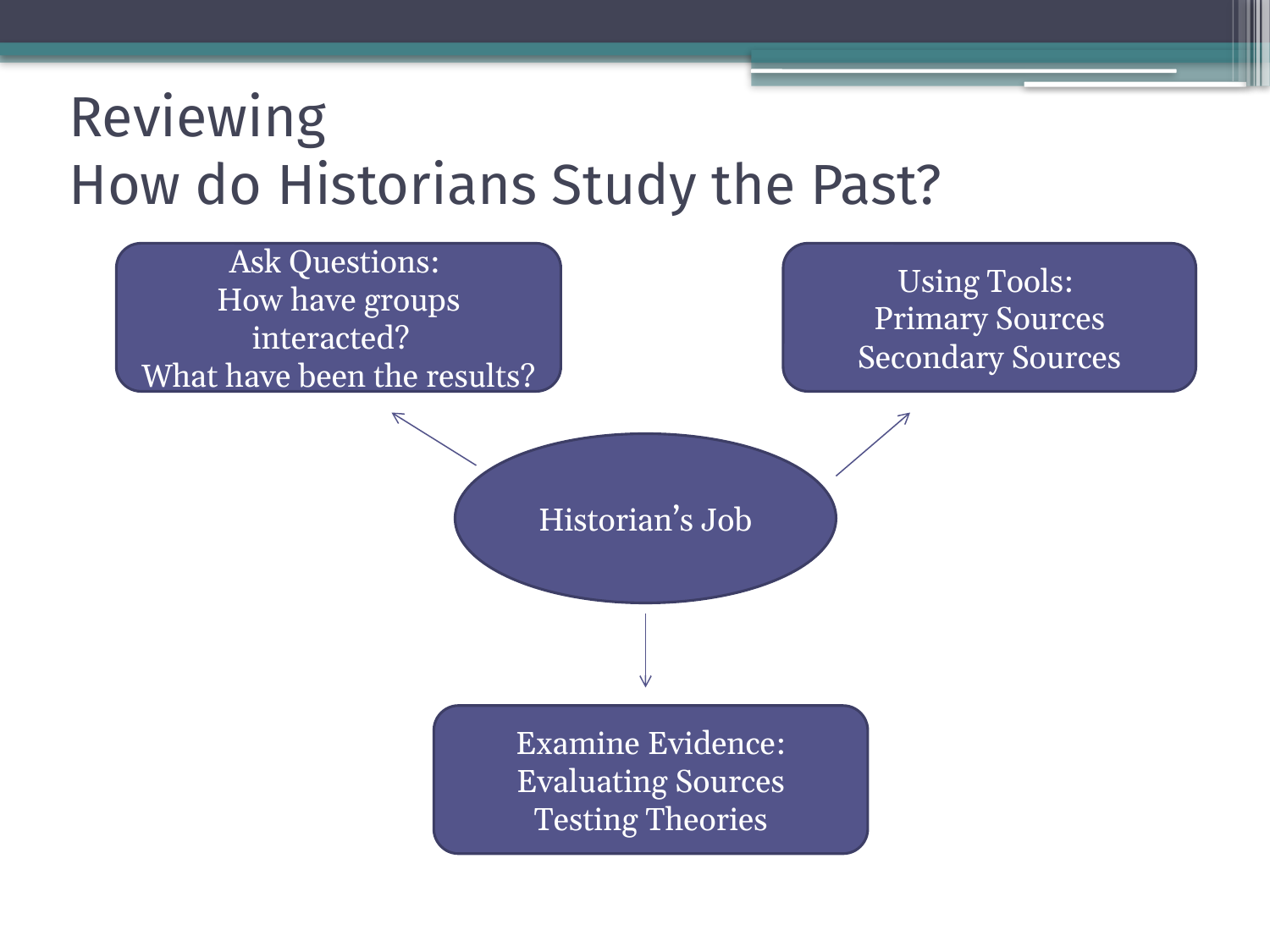

# Reviewing How do Historians Study the Past?
Ask Questions:
How have groups interacted?
What have been the results?
Using Tools:
Primary Sources
Secondary Sources
Historian’s Job
Examine Evidence:
Evaluating Sources
Testing Theories